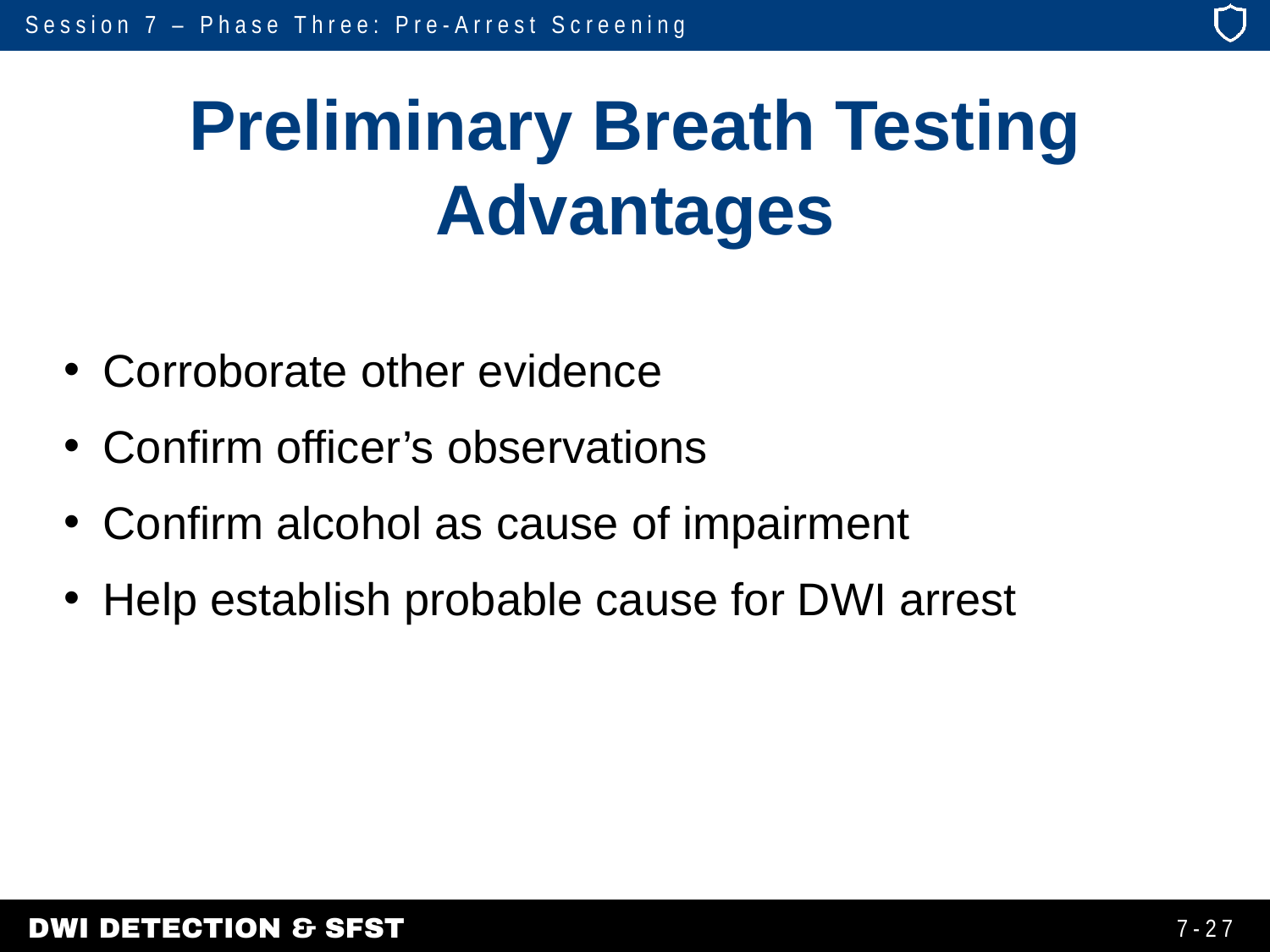

# Preliminary Breath Testing Advantages
Corroborate other evidence
Confirm officer’s observations
Confirm alcohol as cause of impairment
Help establish probable cause for DWI arrest

7-27